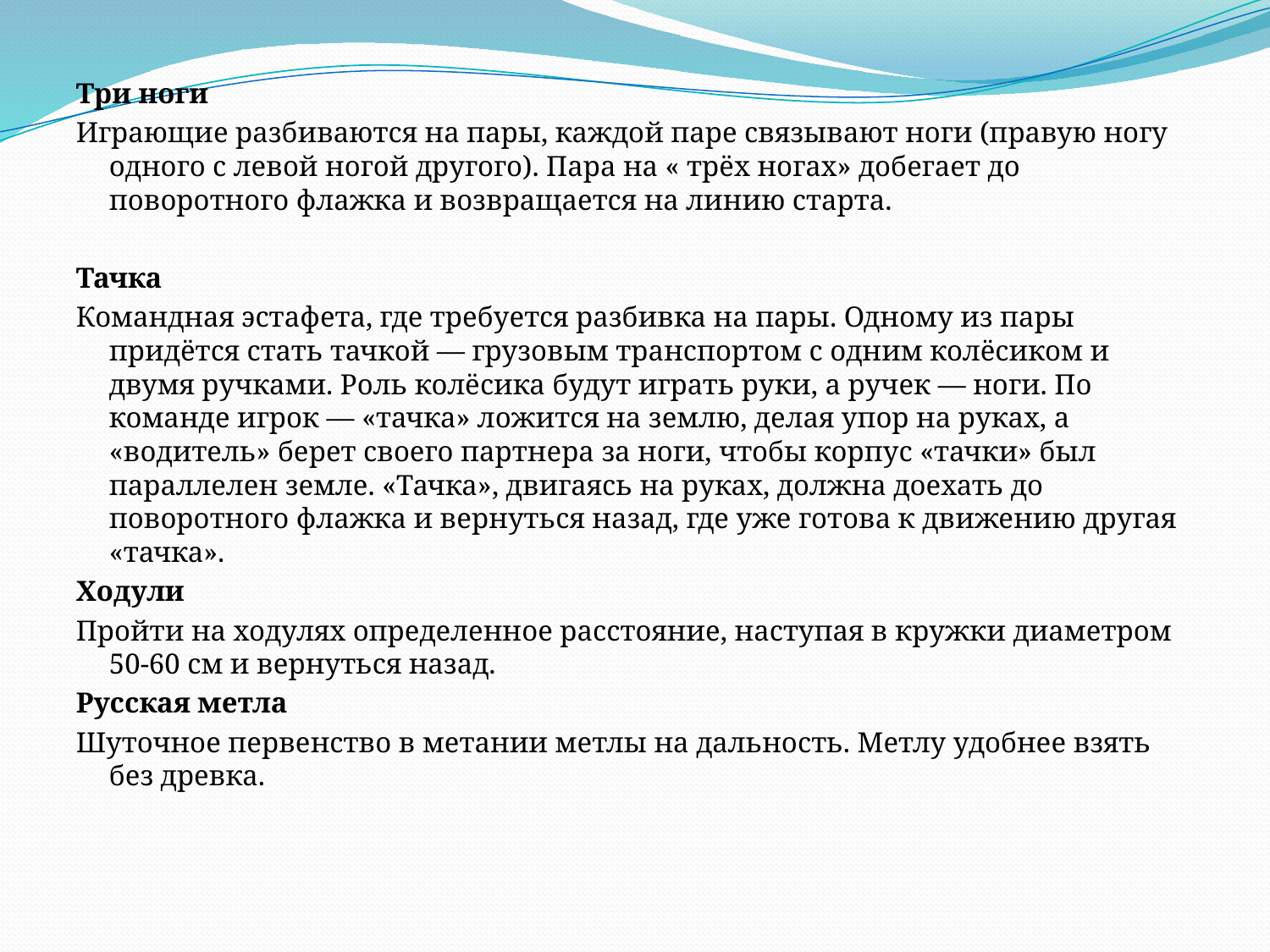

Три ноги
Играющие разбиваются на пары, каждой паре связывают ноги (правую ногу одного с левой ногой другого). Пара на « трёх ногах» добегает до поворотного флажка и возвращается на линию старта.

Тачка
Командная эстафета, где требуется разбивка на пары. Одному из пары придётся стать тачкой — грузовым транспортом с одним колёсиком и двумя ручками. Роль колёсика будут играть руки, а ручек — ноги. По команде игрок — «тачка» ложится на землю, делая упор на руках, а «водитель» берет своего партнера за ноги, чтобы корпус «тачки» был параллелен земле. «Тачка», двигаясь на руках, должна доехать до поворотного флажка и вернуться назад, где уже готова к движению другая «тачка».
Ходули
Пройти на ходулях определенное расстояние, наступая в кружки диаметром 50-60 см и вернуться назад.
Русская метла
Шуточное первенство в метании метлы на дальность. Метлу удобнее взять без древка.